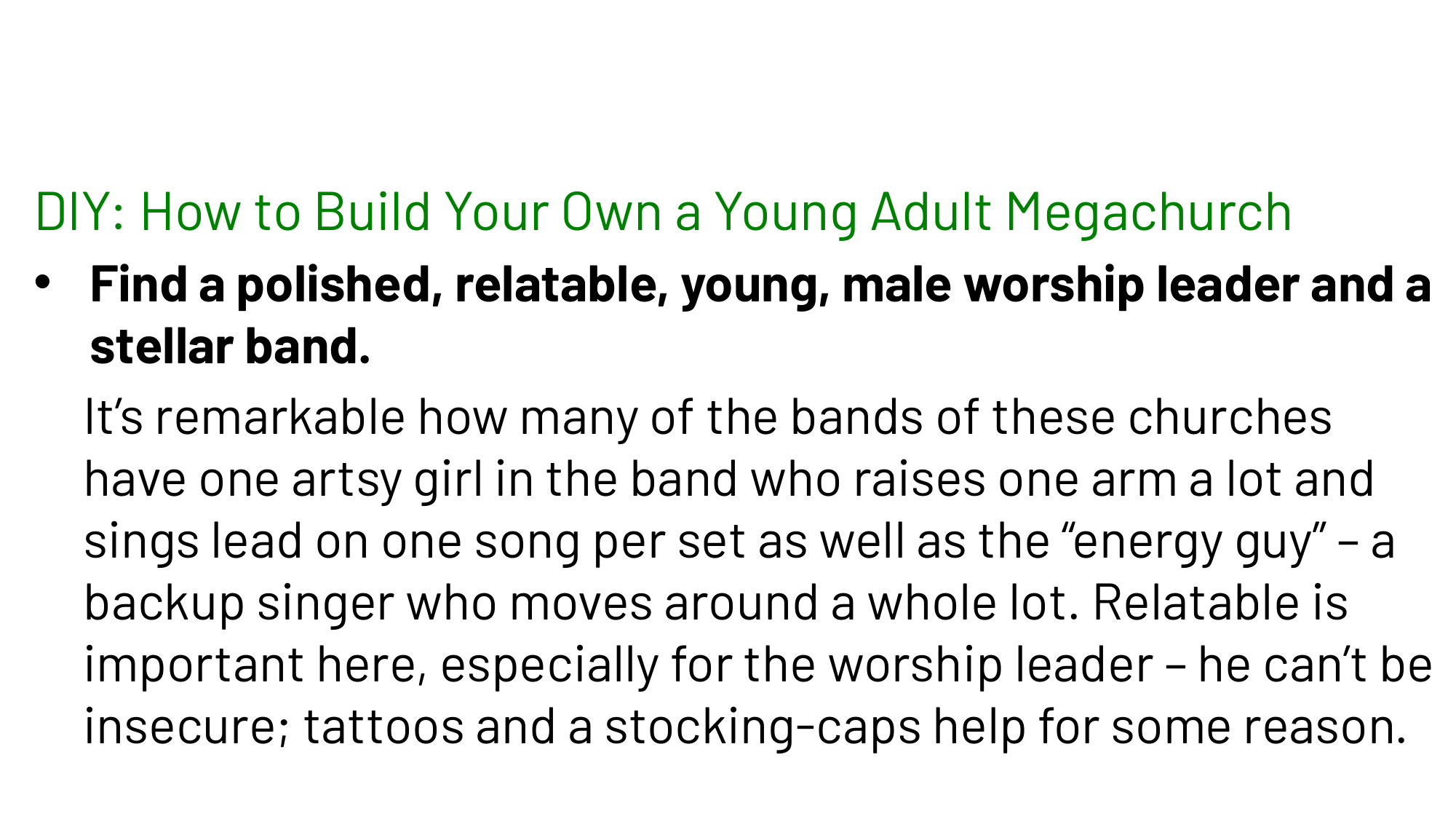

DIY: How to Build Your Own a Young Adult Megachurch
Find a polished, relatable, young, male worship leader and a stellar band.
It’s remarkable how many of the bands of these churches have one artsy girl in the band who raises one arm a lot and sings lead on one song per set as well as the “energy guy” – a backup singer who moves around a whole lot. Relatable is important here, especially for the worship leader – he can’t be insecure; tattoos and a stocking-caps help for some reason.